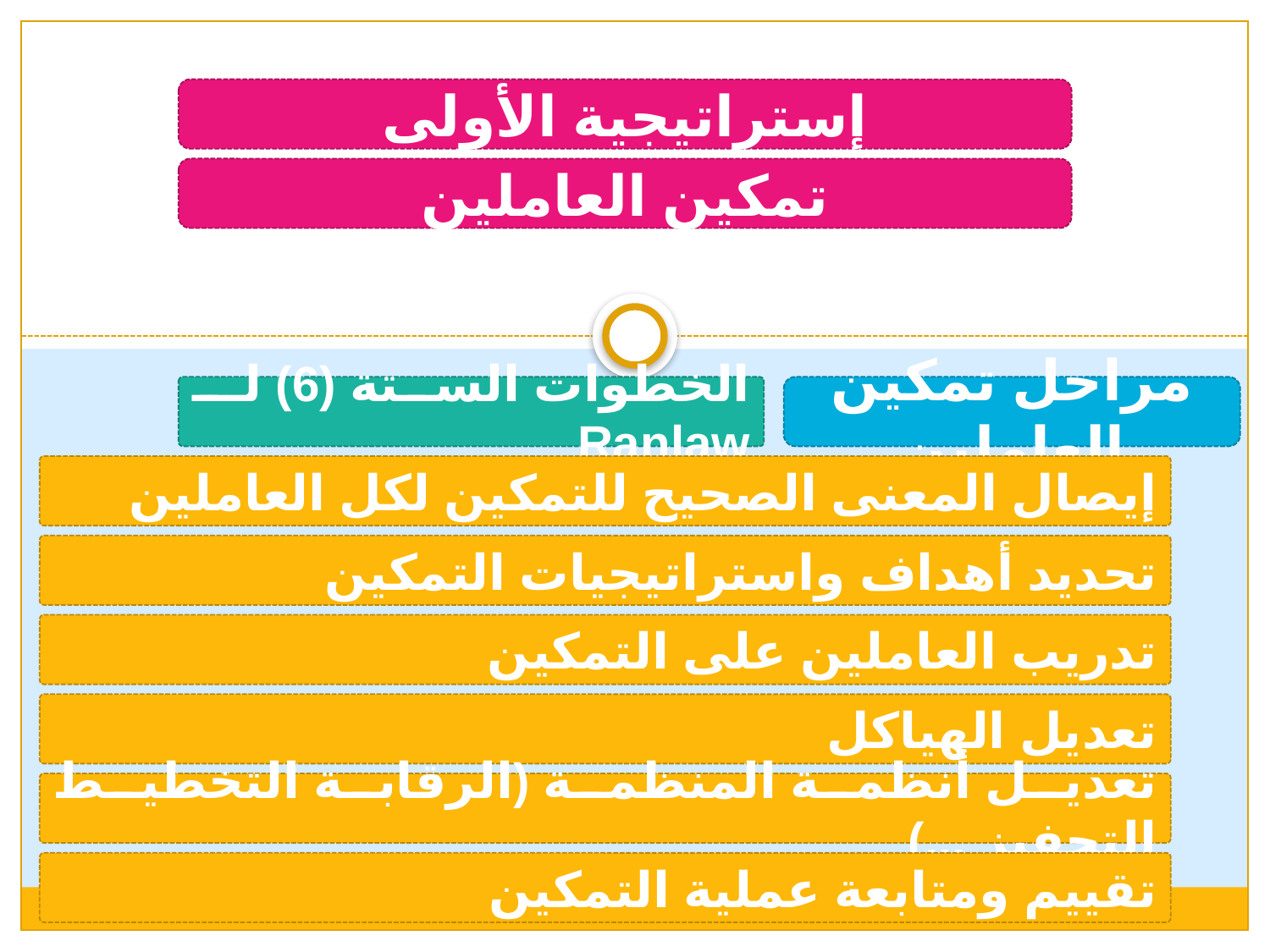

إستراتيجية الأولى
تمكين العاملين
الخطوات الستة (6) لـ Ranlaw
مراحل تمكين العاملين
إيصال المعنى الصحيح للتمكين لكل العاملين
تحديد أهداف واستراتيجيات التمكين
تدريب العاملين على التمكين
تعديل الهياكل
تعديل أنظمة المنظمة (الرقابة التخطيط التحفيز ...)
تقييم ومتابعة عملية التمكين